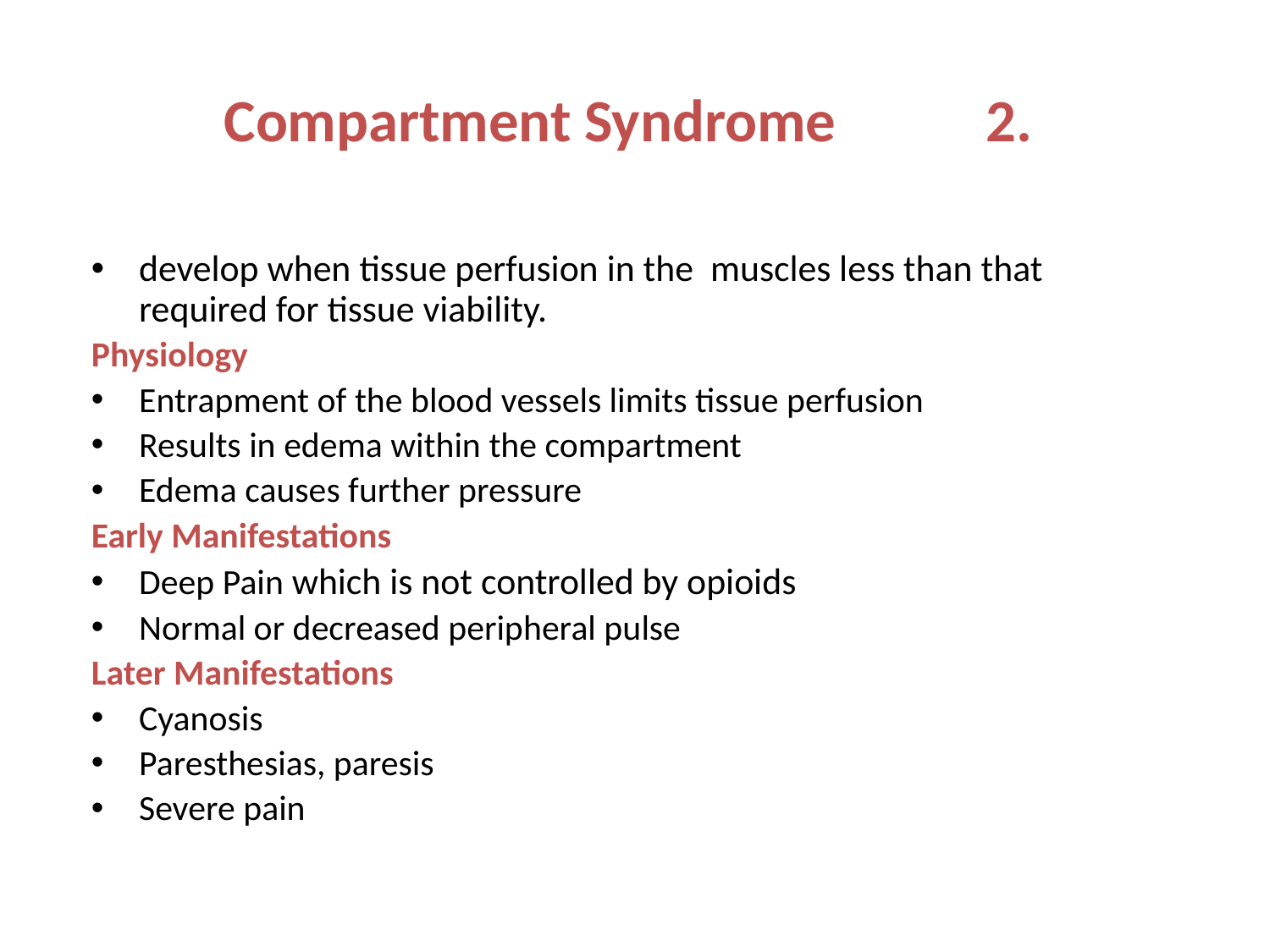

# Compartment Syndrome  	2.
develop when tissue perfusion in the  muscles less than that required for tissue viability.
Physiology
Entrapment of the blood vessels limits tissue perfusion
Results in edema within the compartment
Edema causes further pressure
Early Manifestations
Deep Pain which is not controlled by opioids
Normal or decreased peripheral pulse
Later Manifestations
Cyanosis
Paresthesias, paresis
Severe pain